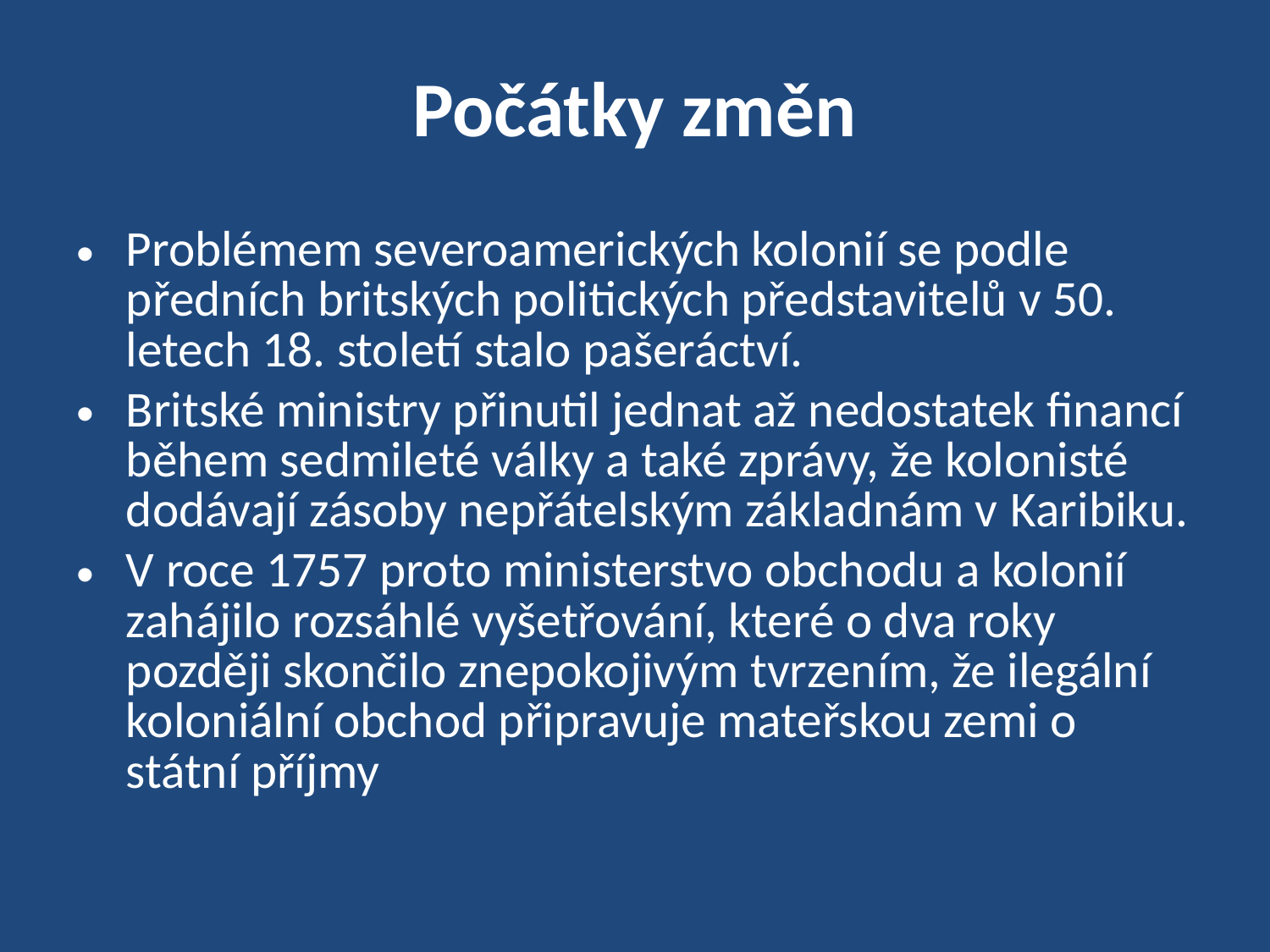

# Počátky změn
Problémem severoamerických kolonií se podle předních britských politických představitelů v 50. letech 18. století stalo pašeráctví.
Britské ministry přinutil jednat až nedostatek financí během sedmileté války a také zprávy, že kolonisté dodávají zásoby nepřátelským základnám v Karibiku.
V roce 1757 proto ministerstvo obchodu a kolonií zahájilo rozsáhlé vyšetřování, které o dva roky později skončilo znepokojivým tvrzením, že ilegální koloniální obchod připravuje mateřskou zemi o státní příjmy